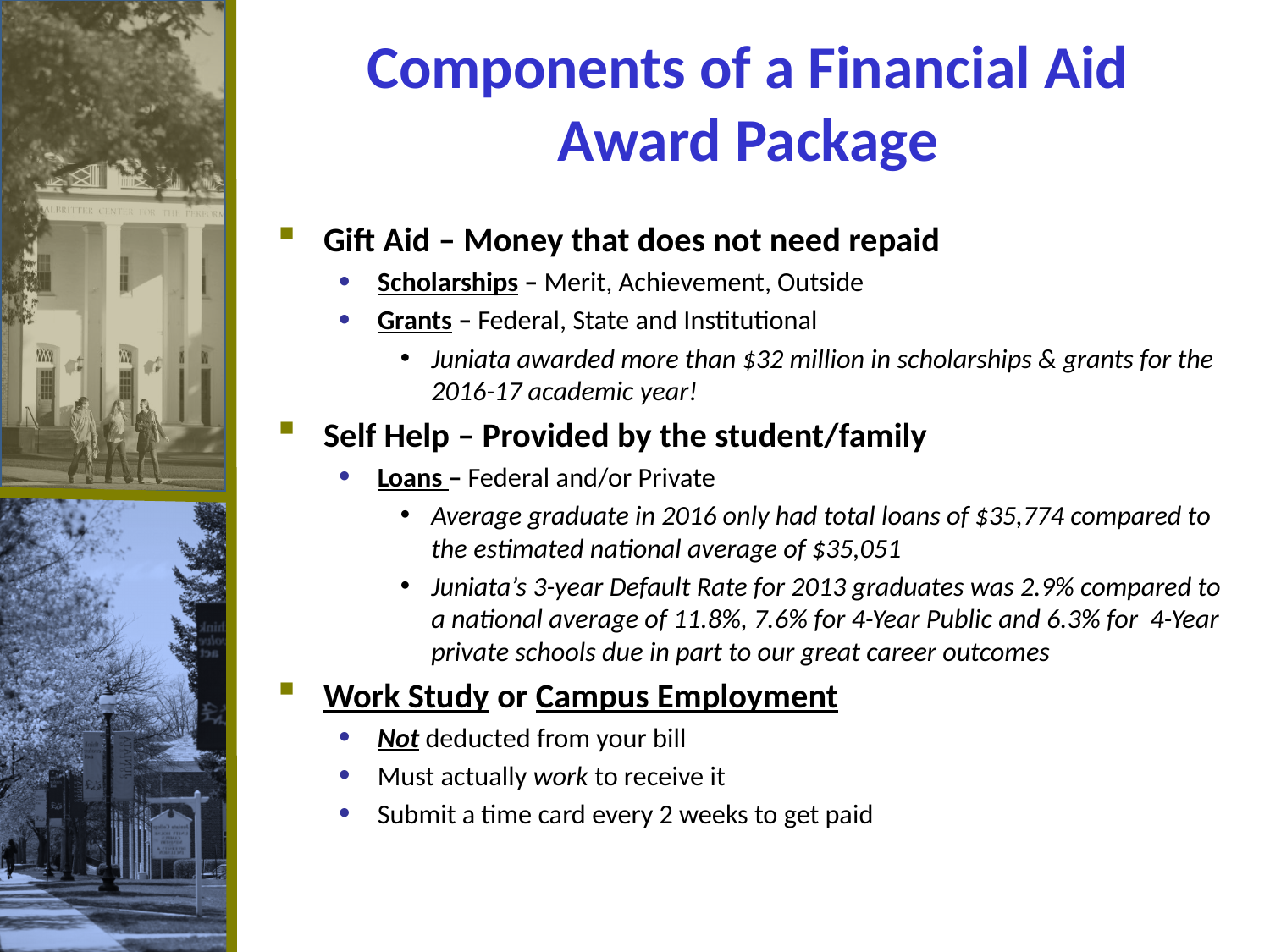

# Components of a Financial Aid Award Package
Gift Aid – Money that does not need repaid
Scholarships – Merit, Achievement, Outside
Grants – Federal, State and Institutional
Juniata awarded more than $32 million in scholarships & grants for the 2016-17 academic year!
Self Help – Provided by the student/family
Loans – Federal and/or Private
Average graduate in 2016 only had total loans of $35,774 compared to the estimated national average of $35,051
Juniata’s 3-year Default Rate for 2013 graduates was 2.9% compared to a national average of 11.8%, 7.6% for 4-Year Public and 6.3% for  4-Year private schools due in part to our great career outcomes
Work Study or Campus Employment
Not deducted from your bill
Must actually work to receive it
Submit a time card every 2 weeks to get paid